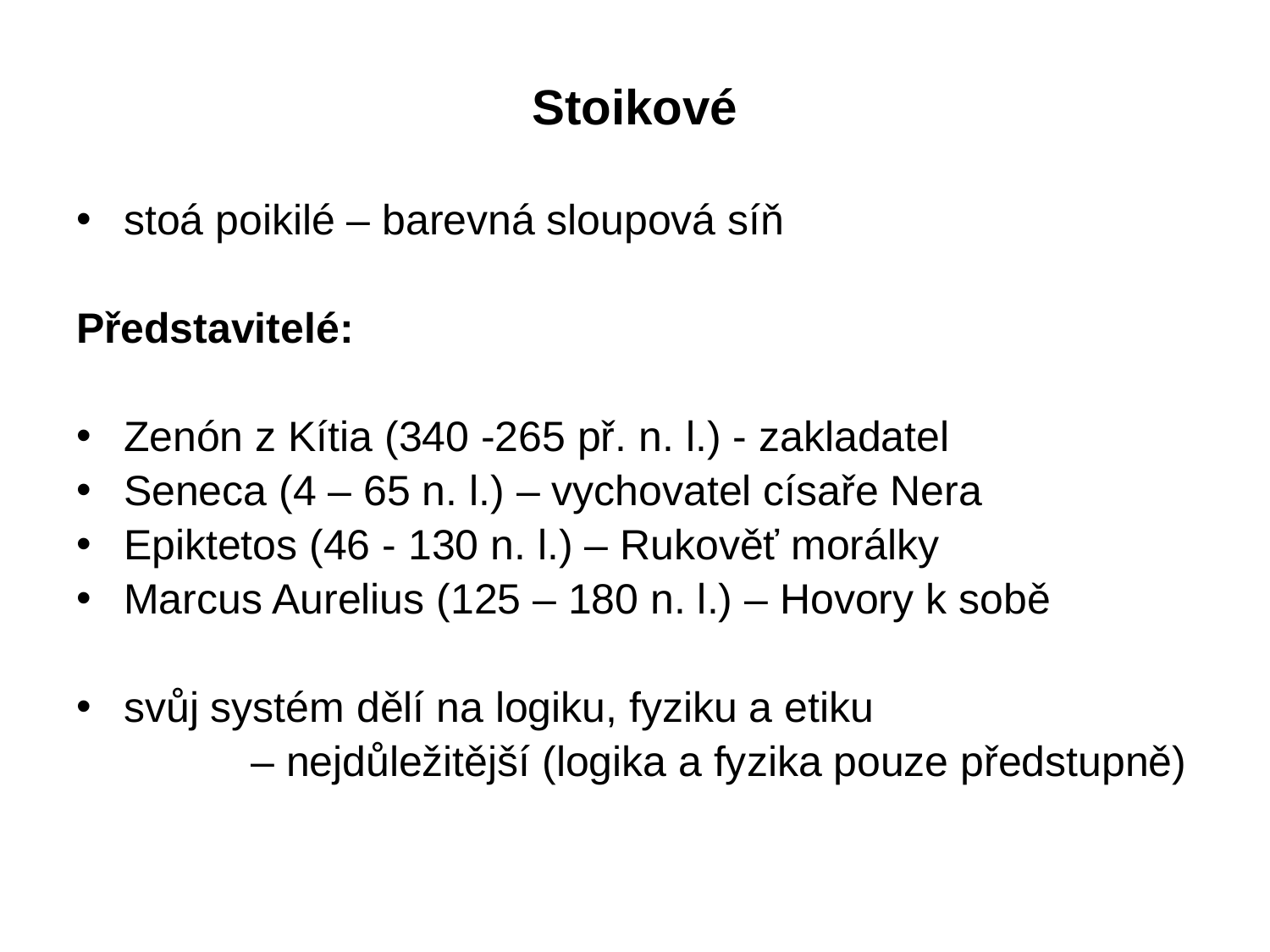

Stoikové

stoá poikilé – barevná sloupová síň

Představitelé:

Zenón z Kítia (340 -265 př. n. l.) - zakladatel
Seneca (4 – 65 n. l.) – vychovatel císaře Nera
Epiktetos (46 - 130 n. l.) – Rukověť morálky
Marcus Aurelius (125 – 180 n. l.) – Hovory k sobě

svůj systém dělí na logiku, fyziku a etiku
		– nejdůležitější (logika a fyzika pouze předstupně)